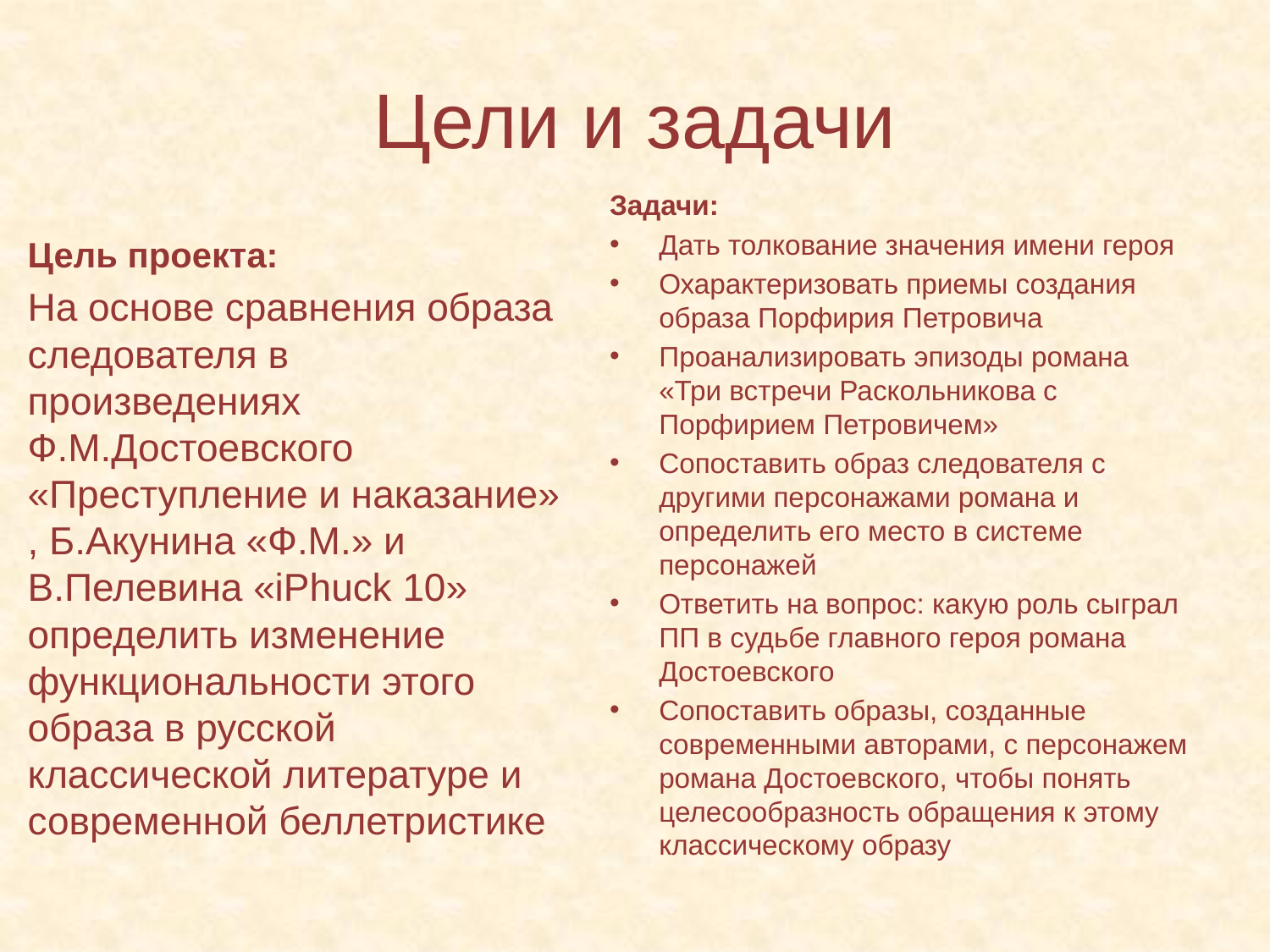

# Цели и задачи
Задачи:
Дать толкование значения имени героя
Охарактеризовать приемы создания образа Порфирия Петровича
Проанализировать эпизоды романа «Три встречи Раскольникова с Порфирием Петровичем»
Сопоставить образ следователя с другими персонажами романа и определить его место в системе персонажей
Ответить на вопрос: какую роль сыграл ПП в судьбе главного героя романа Достоевского
Сопоставить образы, созданные современными авторами, с персонажем романа Достоевского, чтобы понять целесообразность обращения к этому классическому образу
Цель проекта:
На основе сравнения образа следователя в произведениях Ф.М.Достоевского «Преступление и наказание» , Б.Акунина «Ф.М.» и В.Пелевина «iPhuck 10»  определить изменение функциональности этого образа в русской классической литературе и современной беллетристике